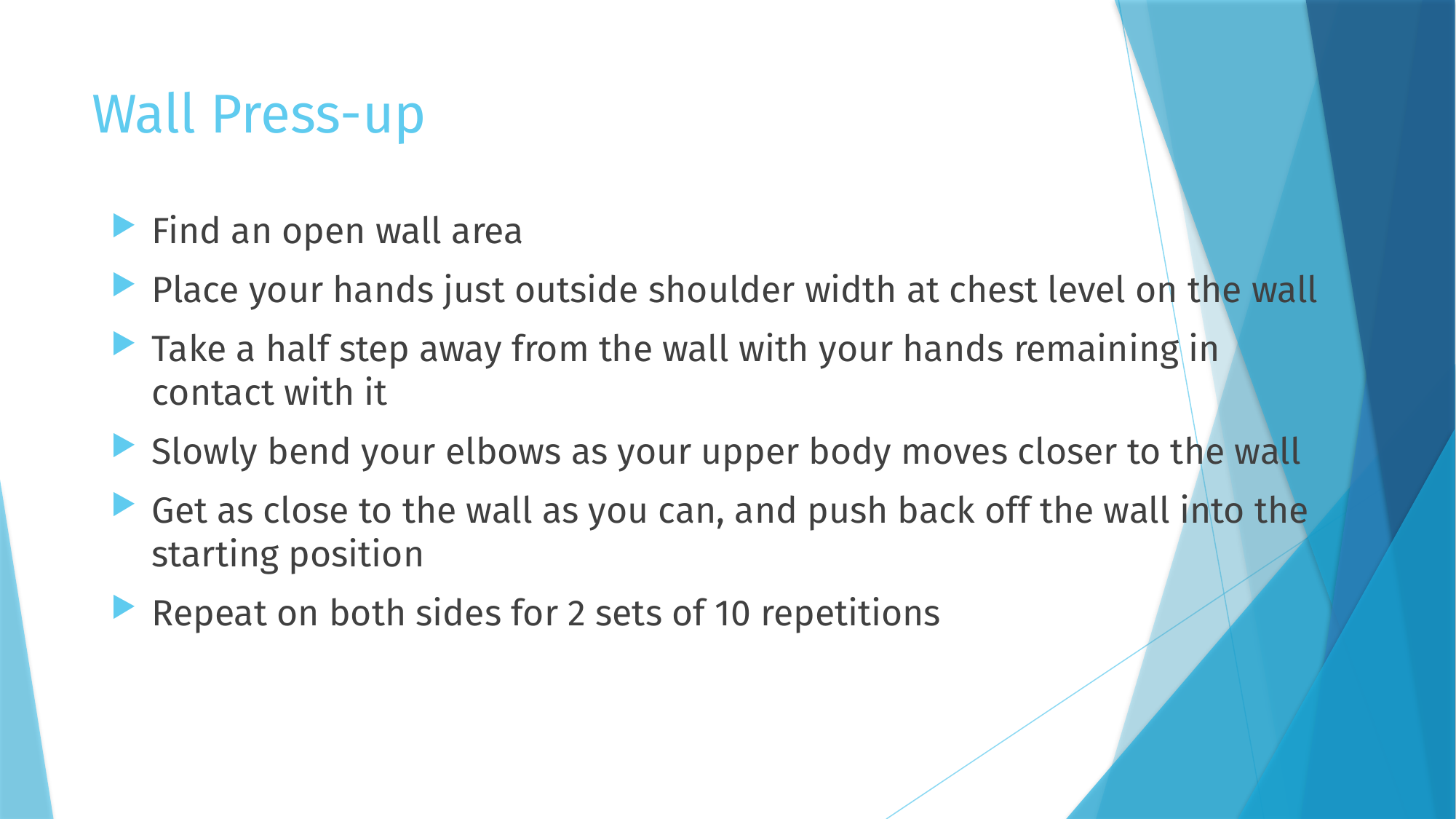

# Wall Press-up
Find an open wall area
Place your hands just outside shoulder width at chest level on the wall
Take a half step away from the wall with your hands remaining in contact with it
Slowly bend your elbows as your upper body moves closer to the wall
Get as close to the wall as you can, and push back off the wall into the starting position
Repeat on both sides for 2 sets of 10 repetitions